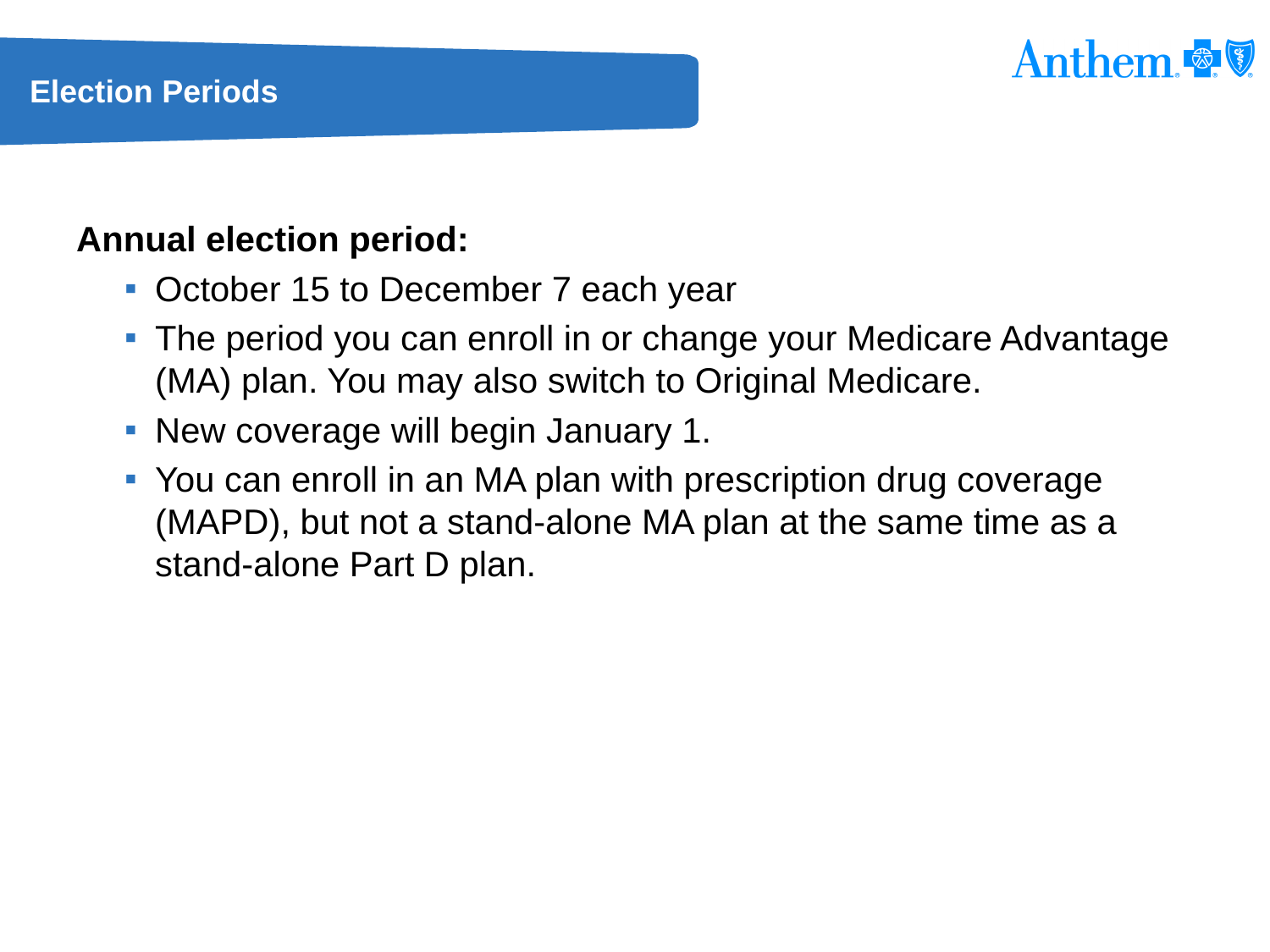

# Election Periods
Annual election period:
October 15 to December 7 each year
The period you can enroll in or change your Medicare Advantage (MA) plan. You may also switch to Original Medicare.
New coverage will begin January 1.
You can enroll in an MA plan with prescription drug coverage (MAPD), but not a stand-alone MA plan at the same time as a stand-alone Part D plan.